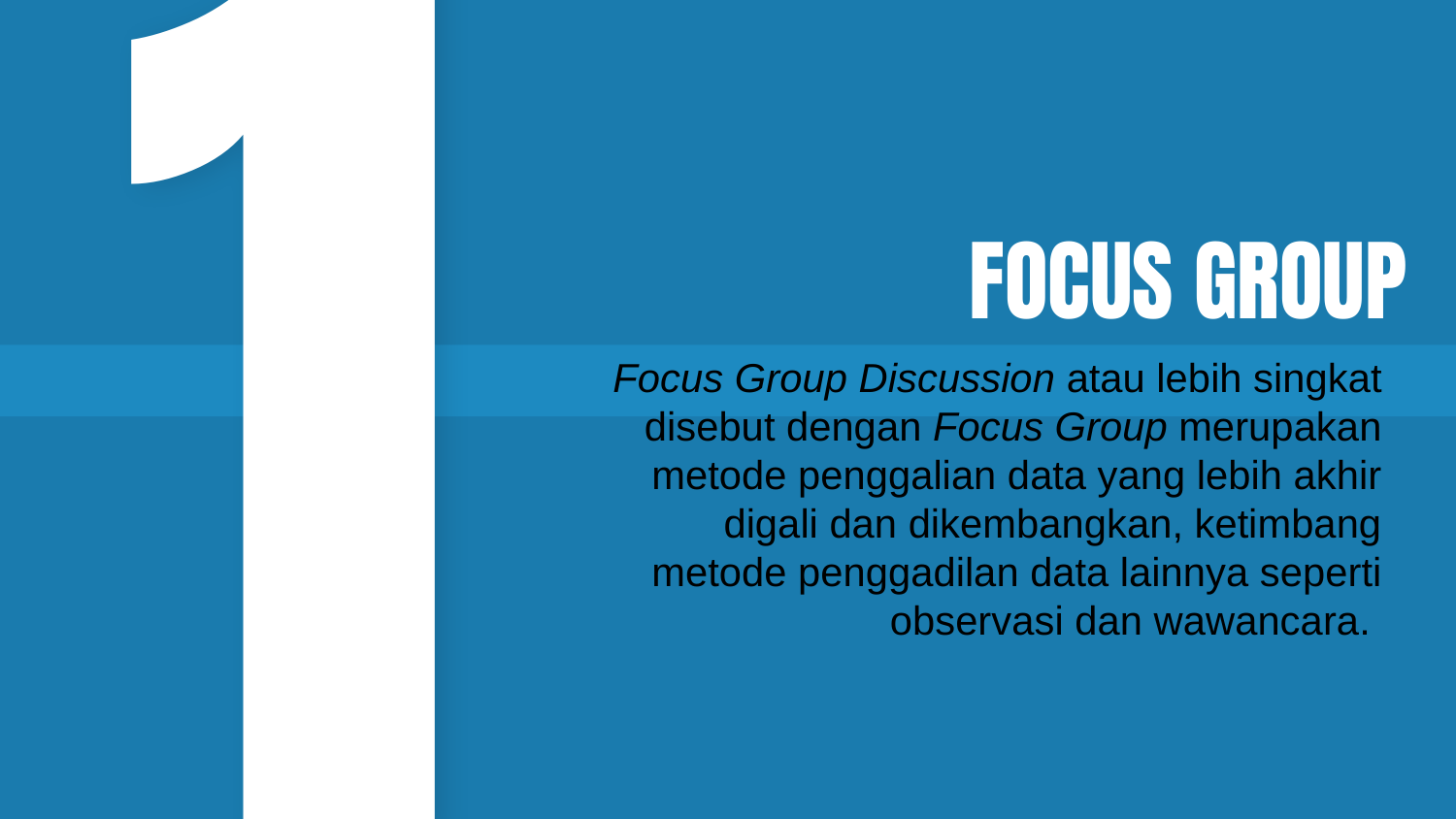

1
FOCUS GROUP

Focus Group Discussion atau lebih singkat disebut dengan Focus Group merupakan metode penggalian data yang lebih akhir digali dan dikembangkan, ketimbang metode penggadilan data lainnya seperti observasi dan wawancara.